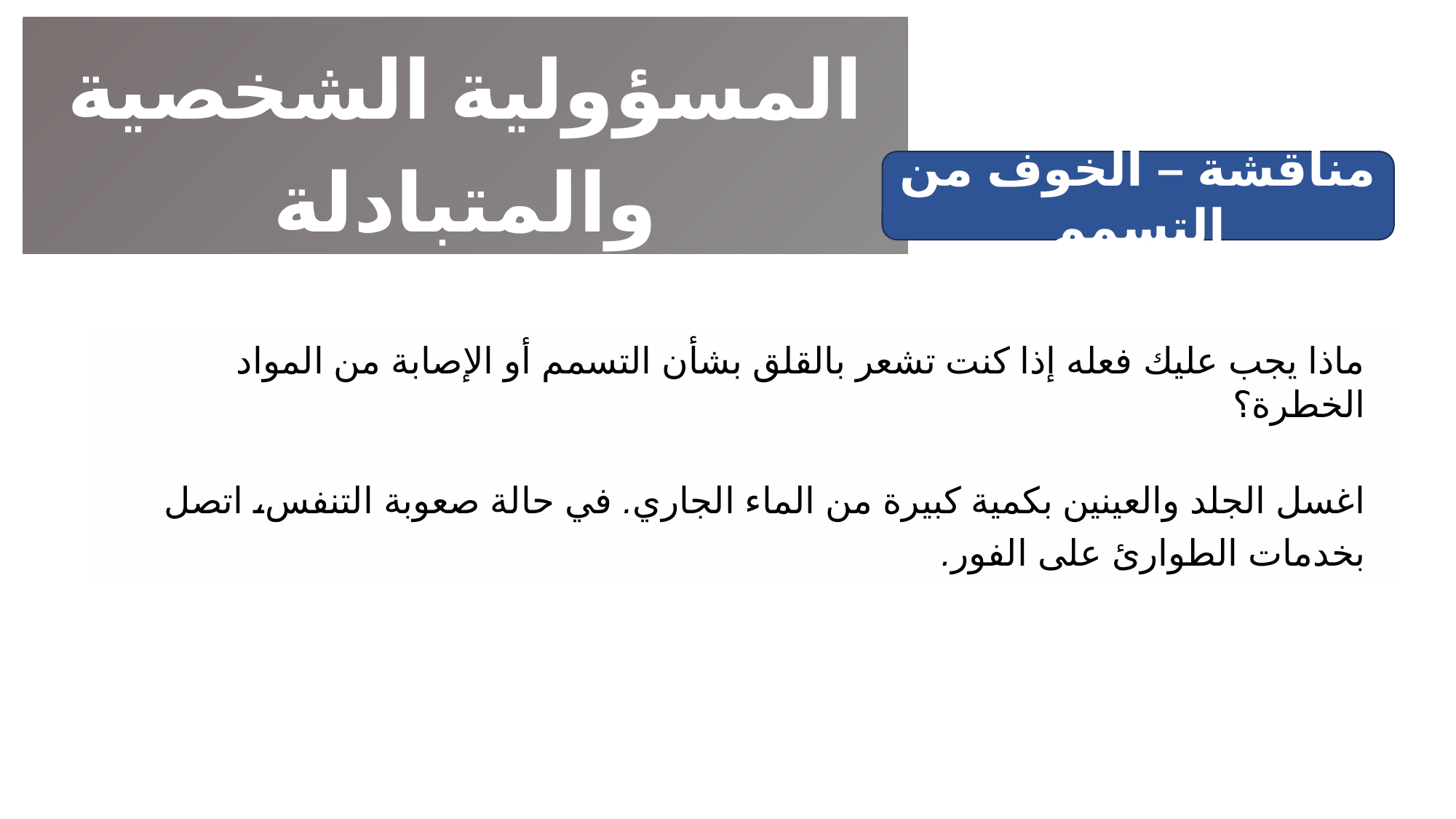

المسؤولية الشخصية والمتبادلة
مناقشة – الخوف من التسمم
ماذا يجب عليك فعله إذا كنت تشعر بالقلق بشأن التسمم أو الإصابة من المواد الخطرة؟

اغسل الجلد والعينين بكمية كبيرة من الماء الجاري. في حالة صعوبة التنفس، اتصل بخدمات الطوارئ على الفور.